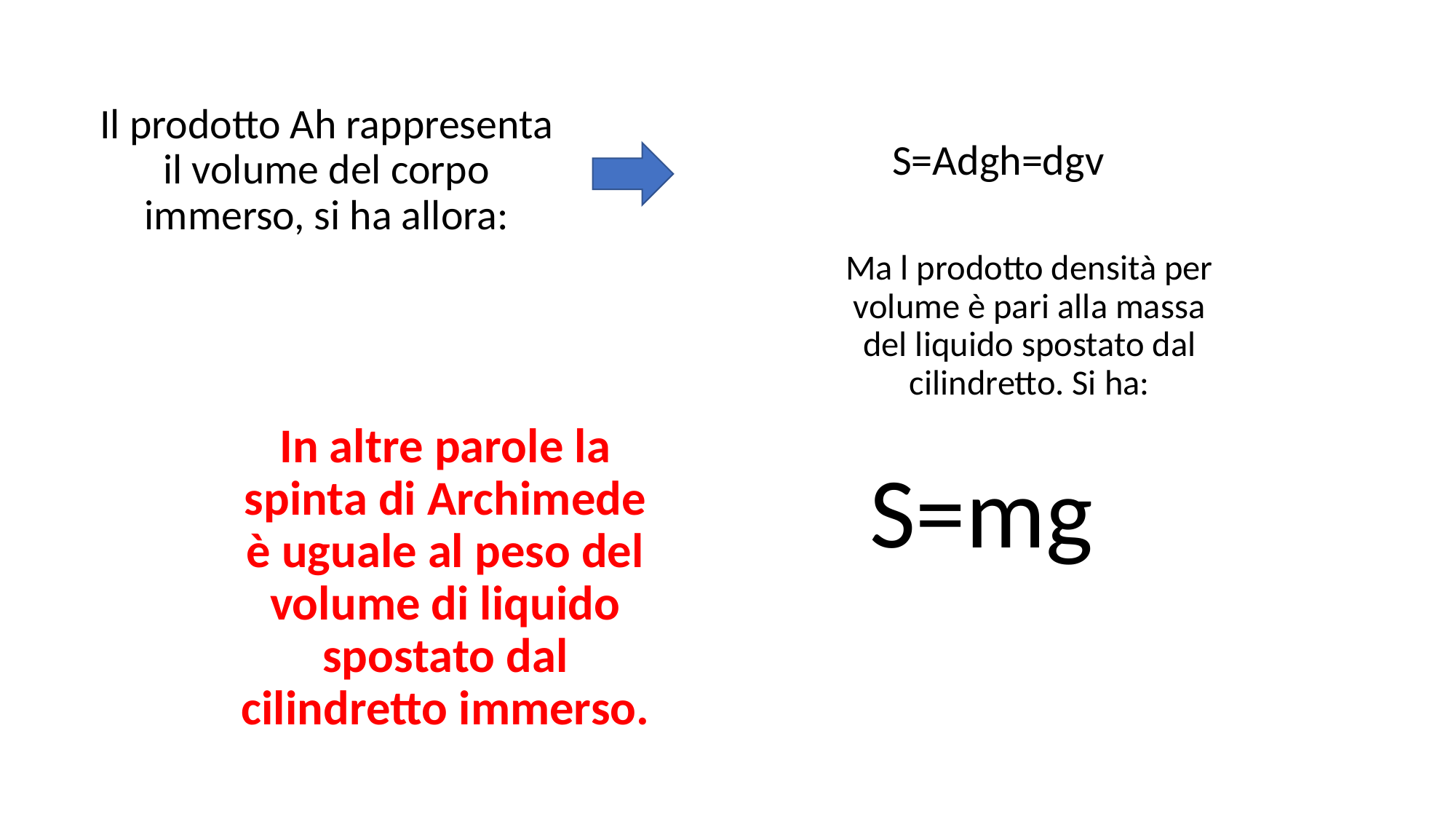

# Il prodotto Ah rappresenta il volume del corpo immerso, si ha allora:
S=Adgh=dgv

Ma l prodotto densità per volume è pari alla massa del liquido spostato dal cilindretto. Si ha:
In altre parole la spinta di Archimede è uguale al peso del volume di liquido spostato dal cilindretto immerso.
S=mg